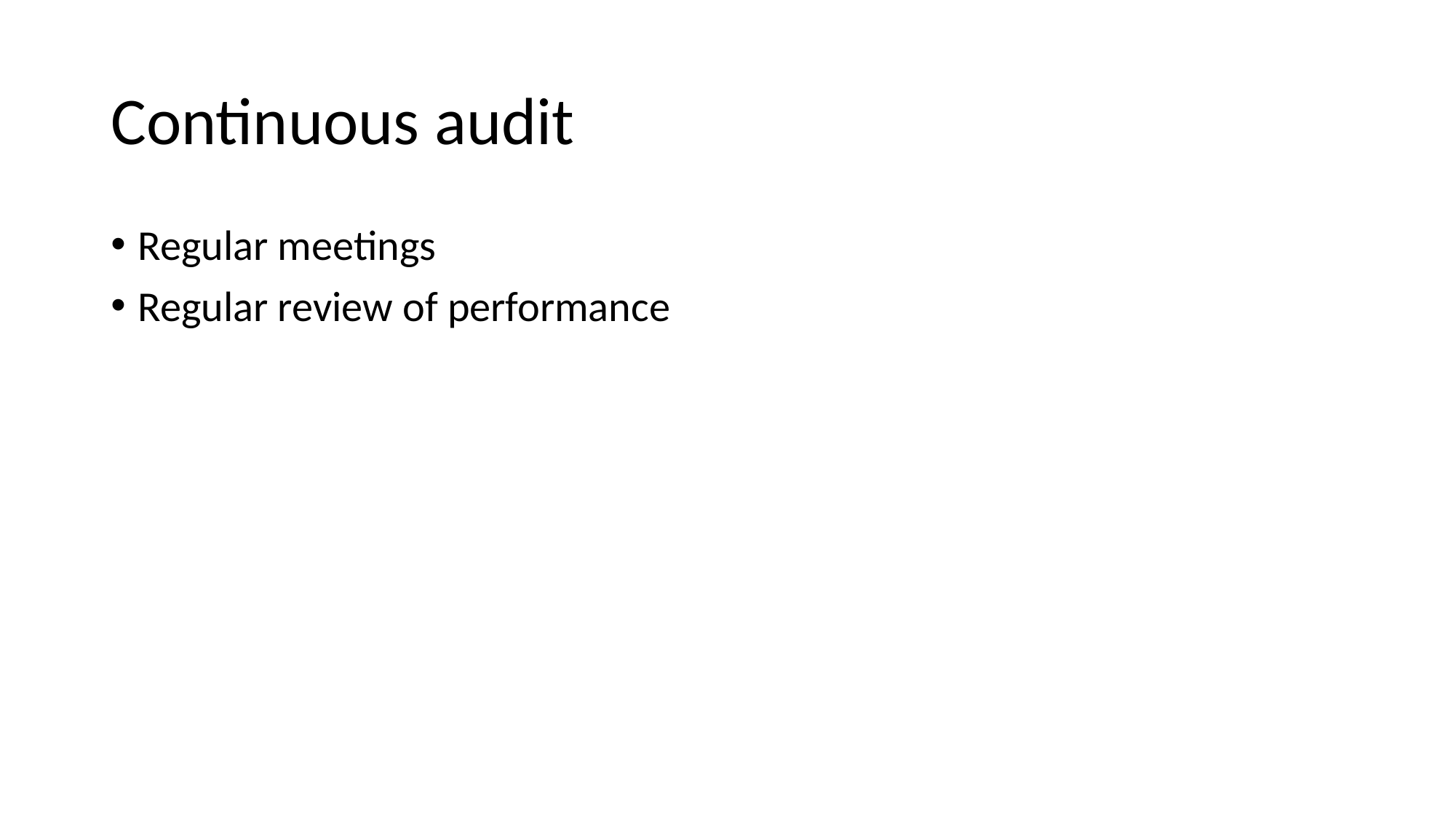

# Continuous audit
Regular meetings
Regular review of performance